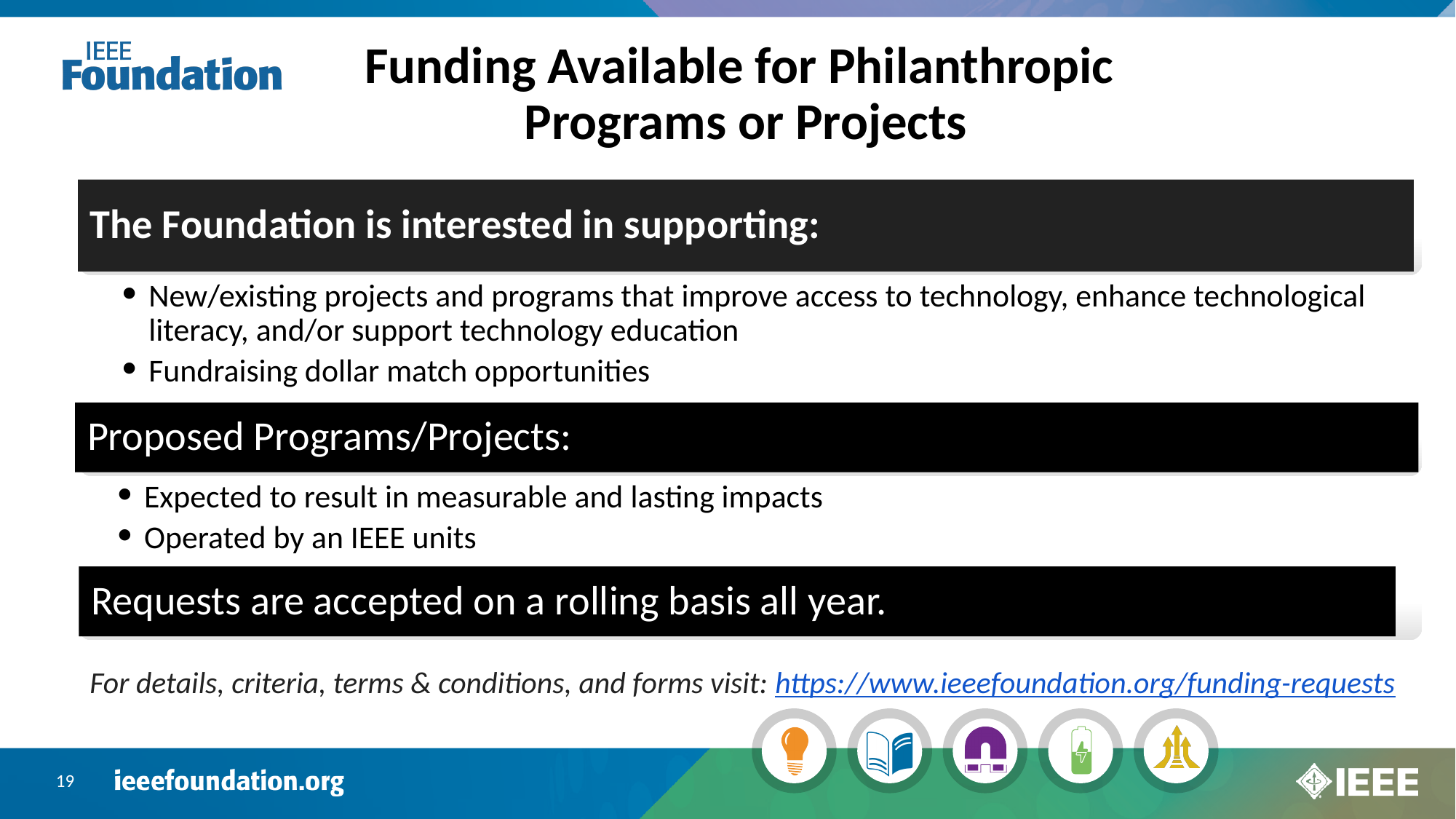

# Funding Available for Philanthropic Programs or Projects
The Foundation is interested in supporting:

New/existing projects and programs that improve access to technology, enhance technological literacy, and/or support technology education
Fundraising dollar match opportunities

Proposed Programs/Projects:

Expected to result in measurable and lasting impacts
Operated by an IEEE units

Requests are accepted on a rolling basis all year.
For details, criteria, terms & conditions, and forms visit: https://www.ieeefoundation.org/funding-requests